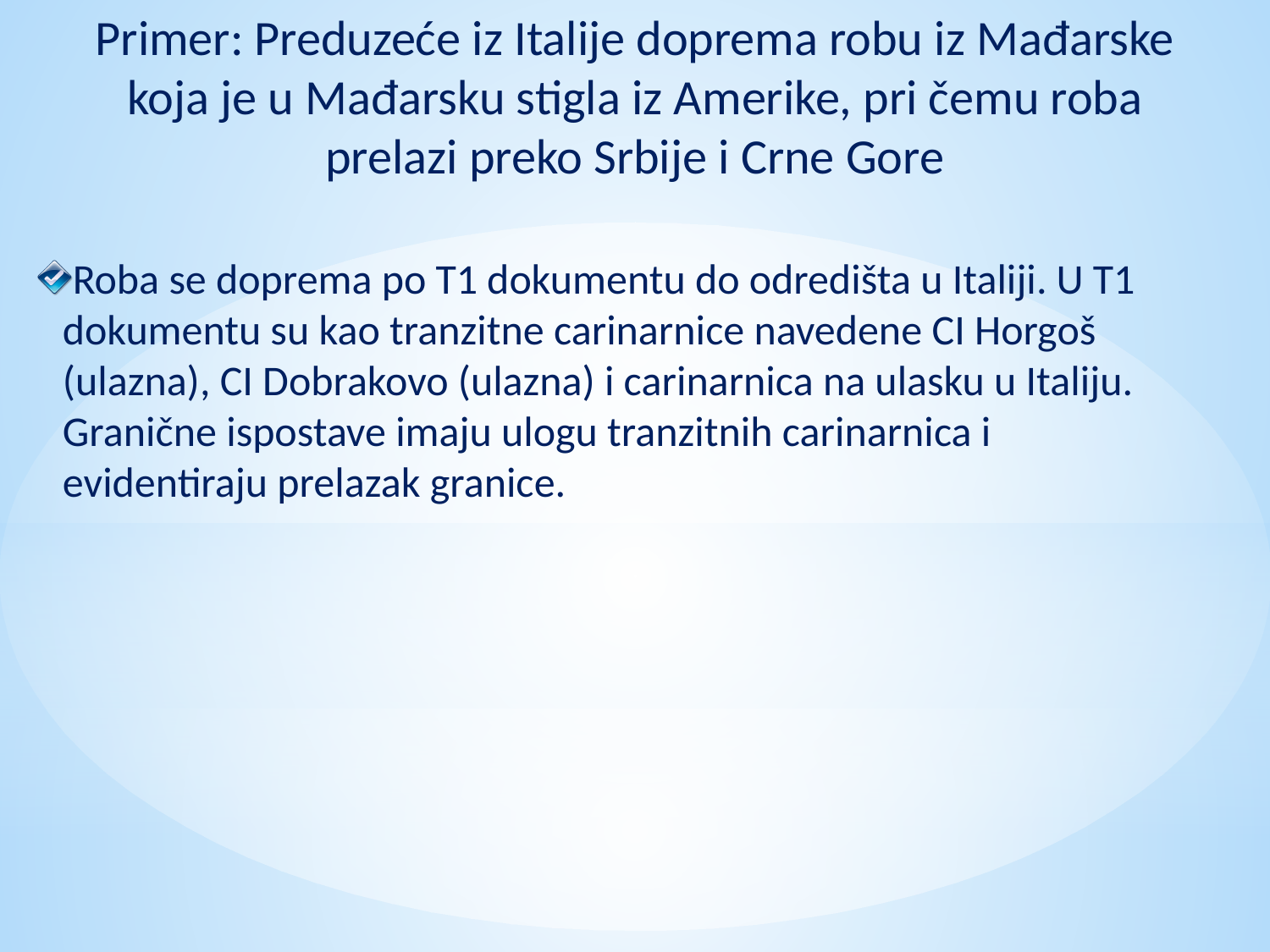

Primer: Preduzeće iz Italije doprema robu iz Mađarske koja je u Mađarsku stigla iz Amerike, pri čemu roba prelazi preko Srbije i Crne Gore

Roba se doprema po T1 dokumentu do odredišta u Italiji. U T1 dokumentu su kao tranzitne carinarnice navedene CI Horgoš (ulazna), CI Dobrakovo (ulazna) i carinarnica na ulasku u Italiju. Granične ispostave imaju ulogu tranzitnih carinarnica i evidentiraju prelazak granice.